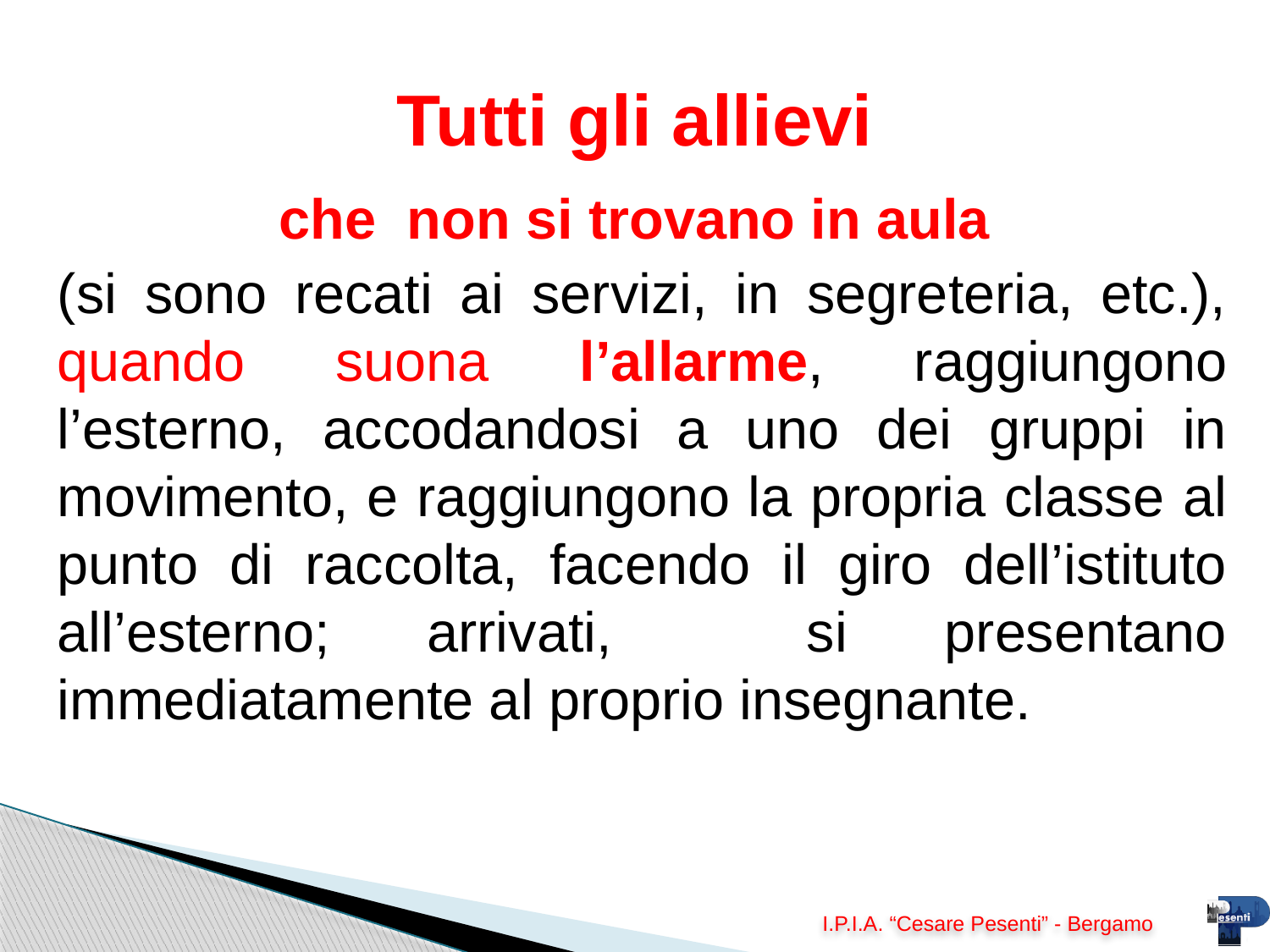

# Tutti gli allievi
che  non si trovano in aula
(si sono recati ai servizi, in segreteria, etc.), quando suona l’allarme, raggiungono l’esterno, accodandosi a uno dei gruppi in movimento, e raggiungono la propria classe al punto di raccolta, facendo il giro dell’istituto all’esterno; arrivati,  si presentano immediatamente al proprio insegnante.